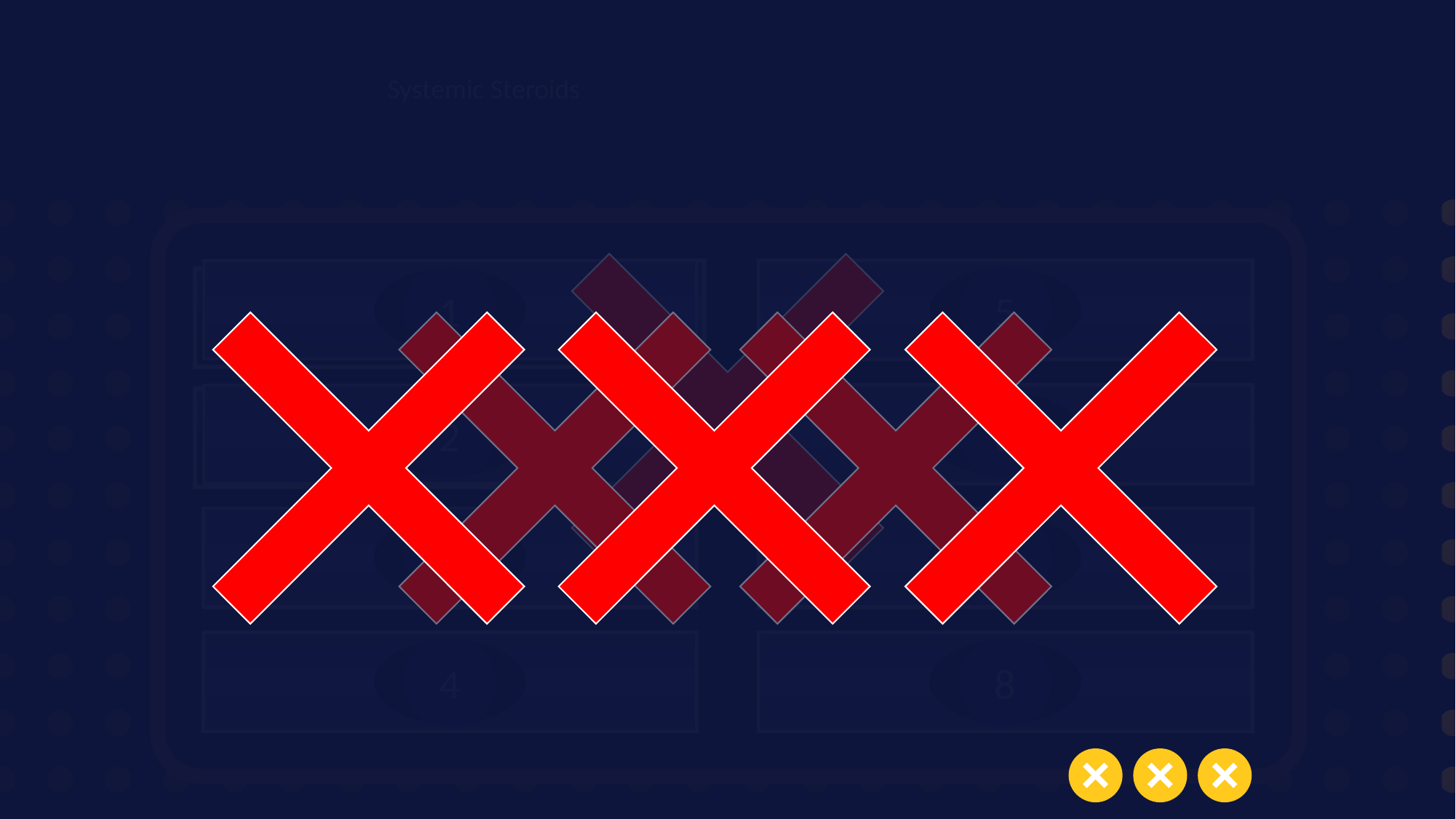

Systemic Steroids

1

5
50
   Betamethasone
10
    Prednisone
50
    Dexamethasone
5
    Hydrocortisone

2

6

3

7
30
    Fludrocortisone
1
    Cortisone
20
    Methylprednisolone

4

8
0
    ANSWER 8